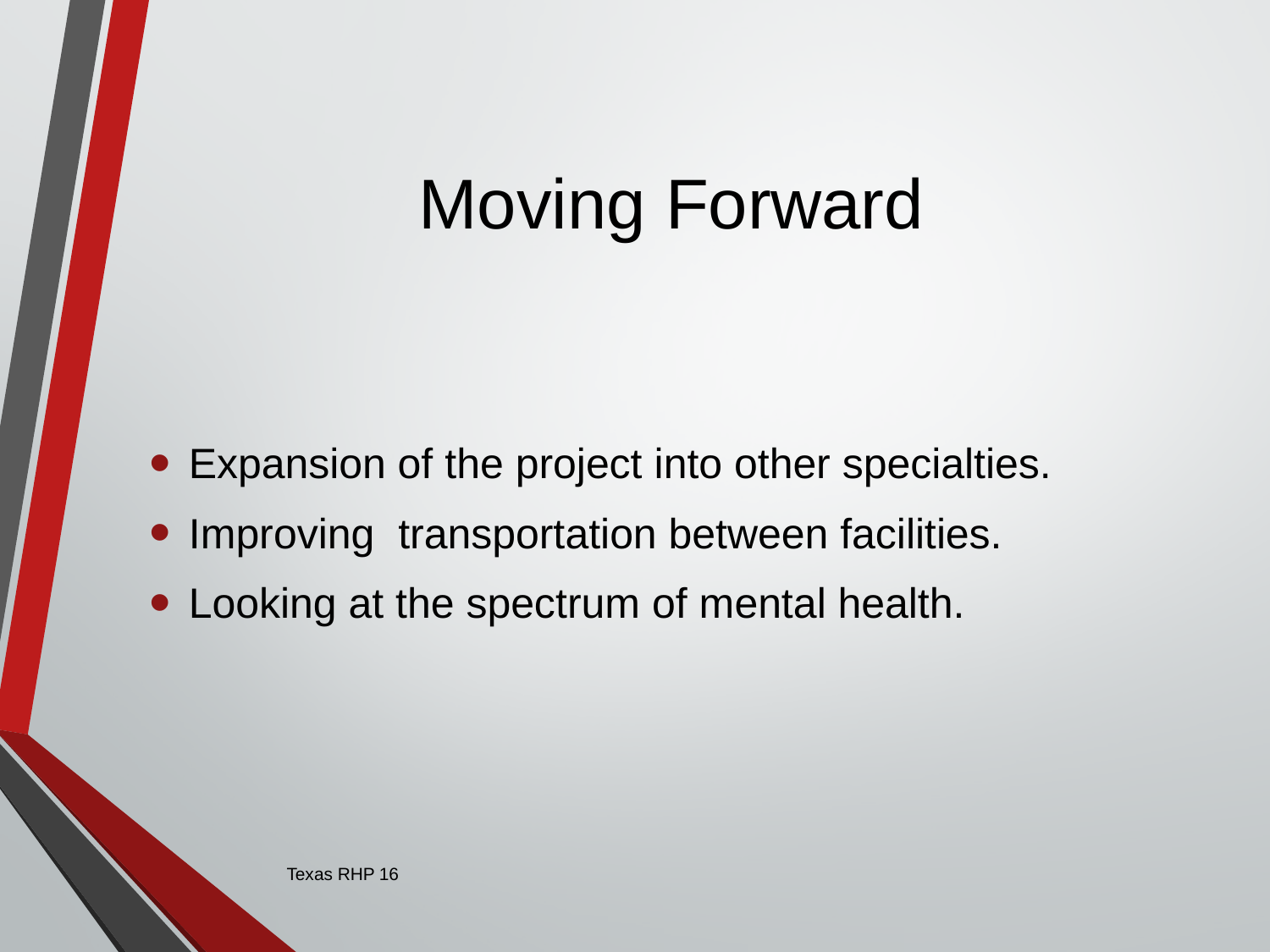

# Moving Forward
Expansion of the project into other specialties.
Improving  transportation between facilities.
Looking at the spectrum of mental health.

Texas RHP 16